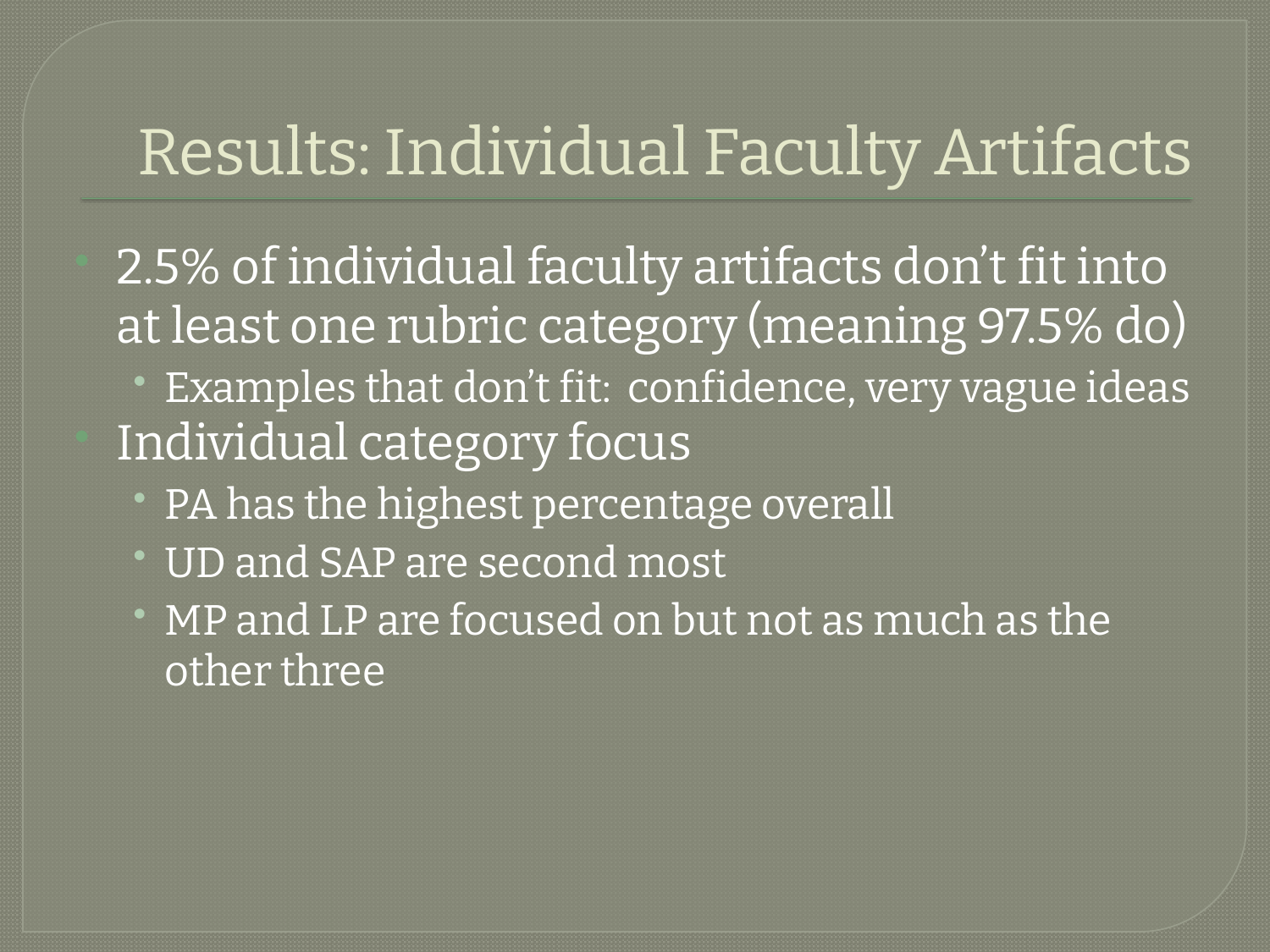

# Results: Individual Faculty Artifacts
2.5% of individual faculty artifacts don’t fit into at least one rubric category (meaning 97.5% do)
Examples that don’t fit:  confidence, very vague ideas
Individual category focus
PA has the highest percentage overall
UD and SAP are second most
MP and LP are focused on but not as much as the other three